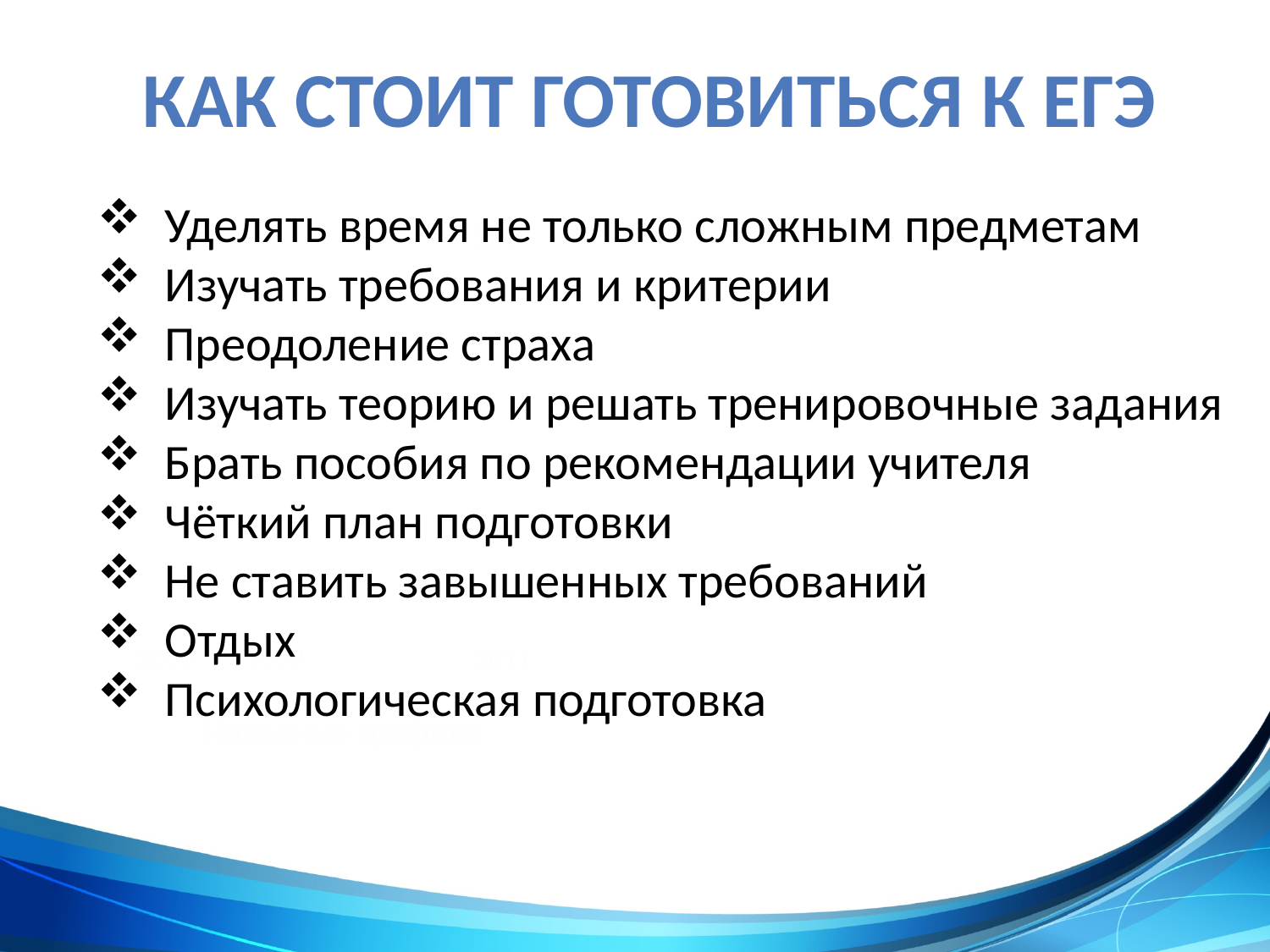

# Как стоит готовиться к егэ
  Уделять время не только сложным предметам
  Изучать требования и критерии
  Преодоление страха
  Изучать теорию и решать тренировочные задания
  Брать пособия по рекомендации учителя
  Чёткий план подготовки
  Не ставить завышенных требований
  Отдых
  Психологическая подготовка

120
2008
2009
2011
Название графика